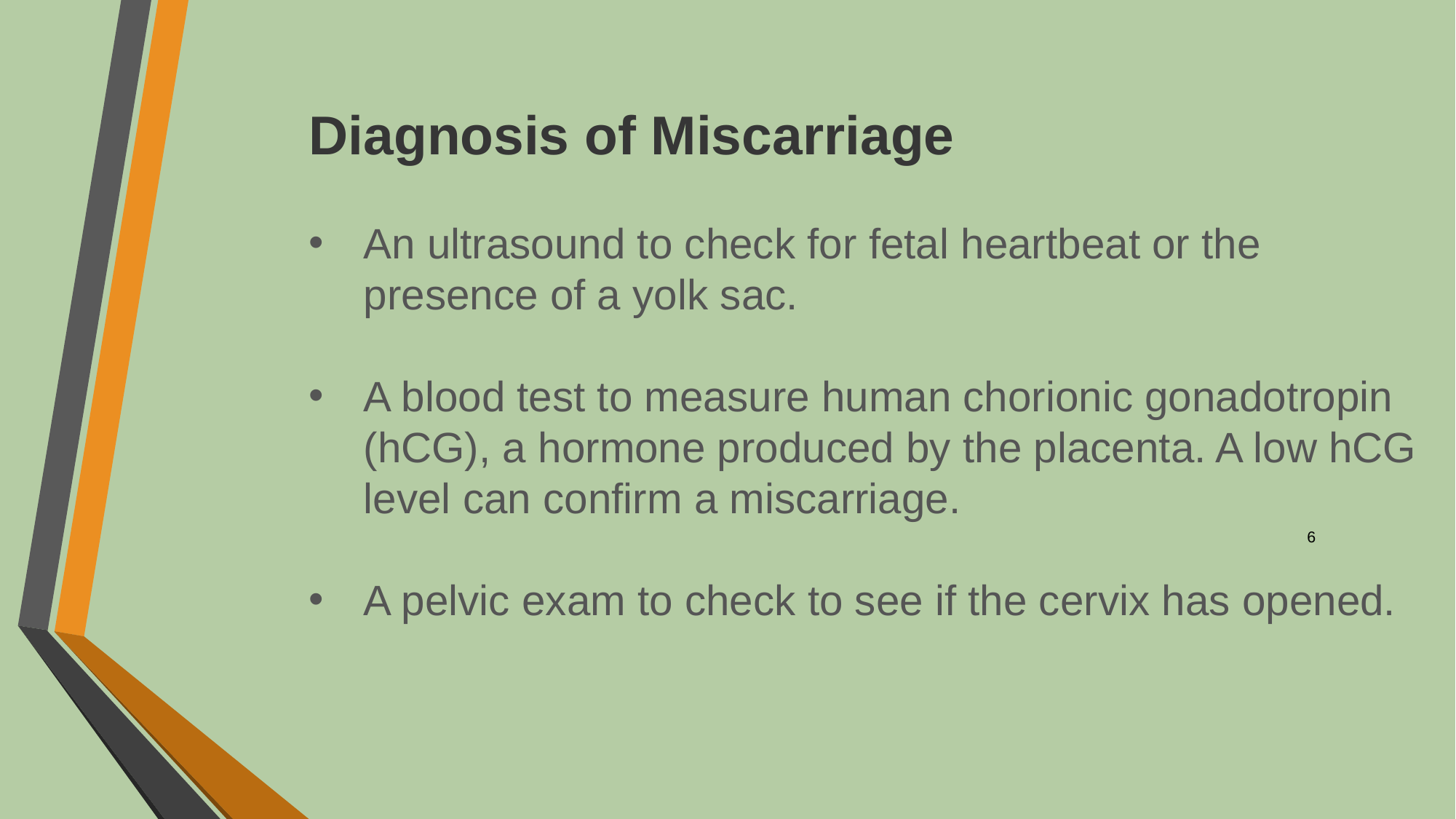

Diagnosis of Miscarriage

An ultrasound to check for fetal heartbeat or the presence of a yolk sac.

A blood test to measure human chorionic gonadotropin (hCG), a hormone produced by the placenta. A low hCG level can confirm a miscarriage.

A pelvic exam to check to see if the cervix has opened.

6